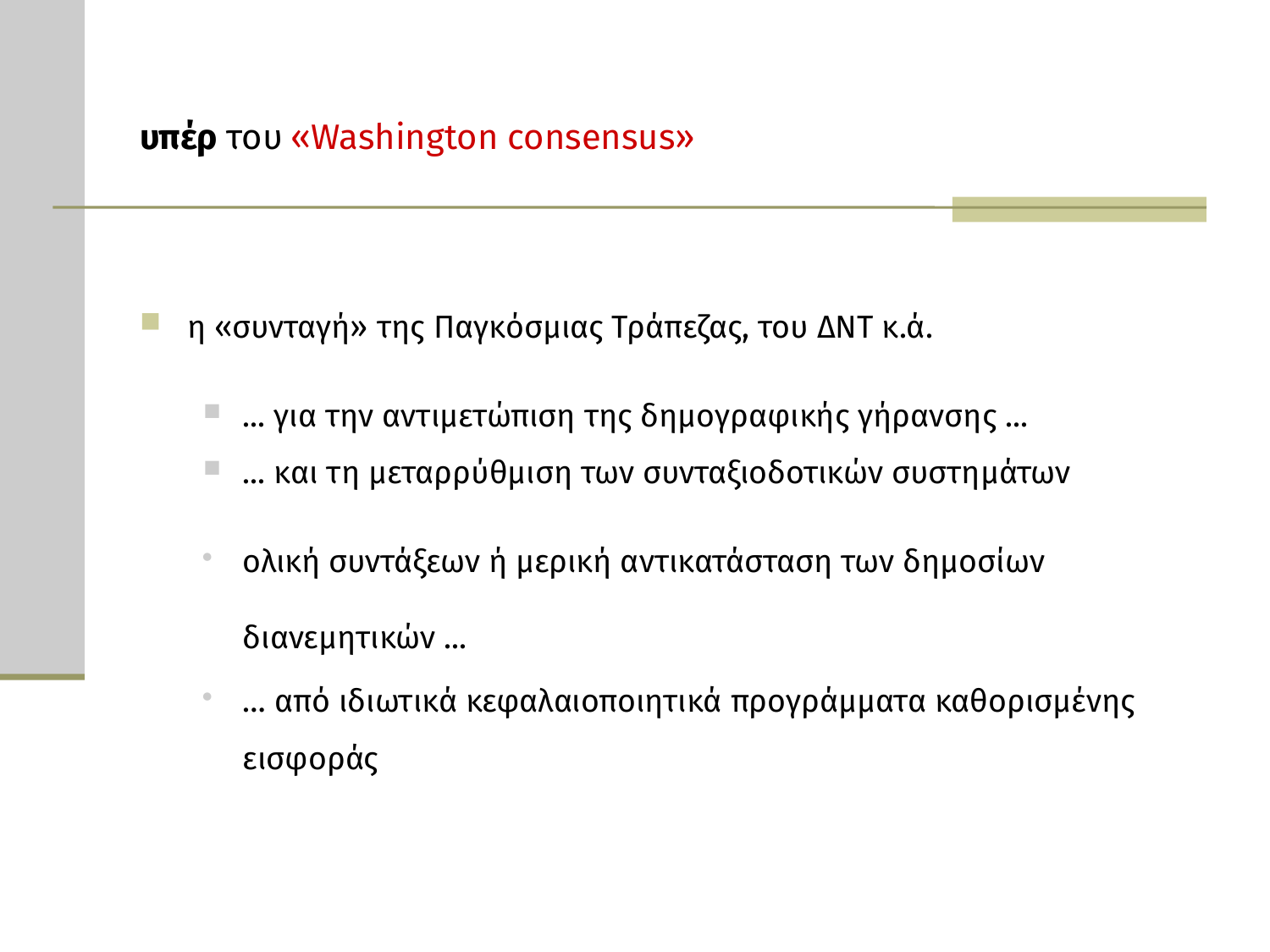

# υπέρ του «Washington consensus»
η «συνταγή» της Παγκόσμιας Τράπεζας, του ΔΝΤ κ.ά.
... για την αντιμετώπιση της δημογραφικής γήρανσης ...
... και τη μεταρρύθμιση των συνταξιοδοτικών συστημάτων
ολική συντάξεων ή μερική αντικατάσταση των δημοσίων διανεμητικών ...
… από ιδιωτικά κεφαλαιοποιητικά προγράμματα καθορισμένης εισφοράς